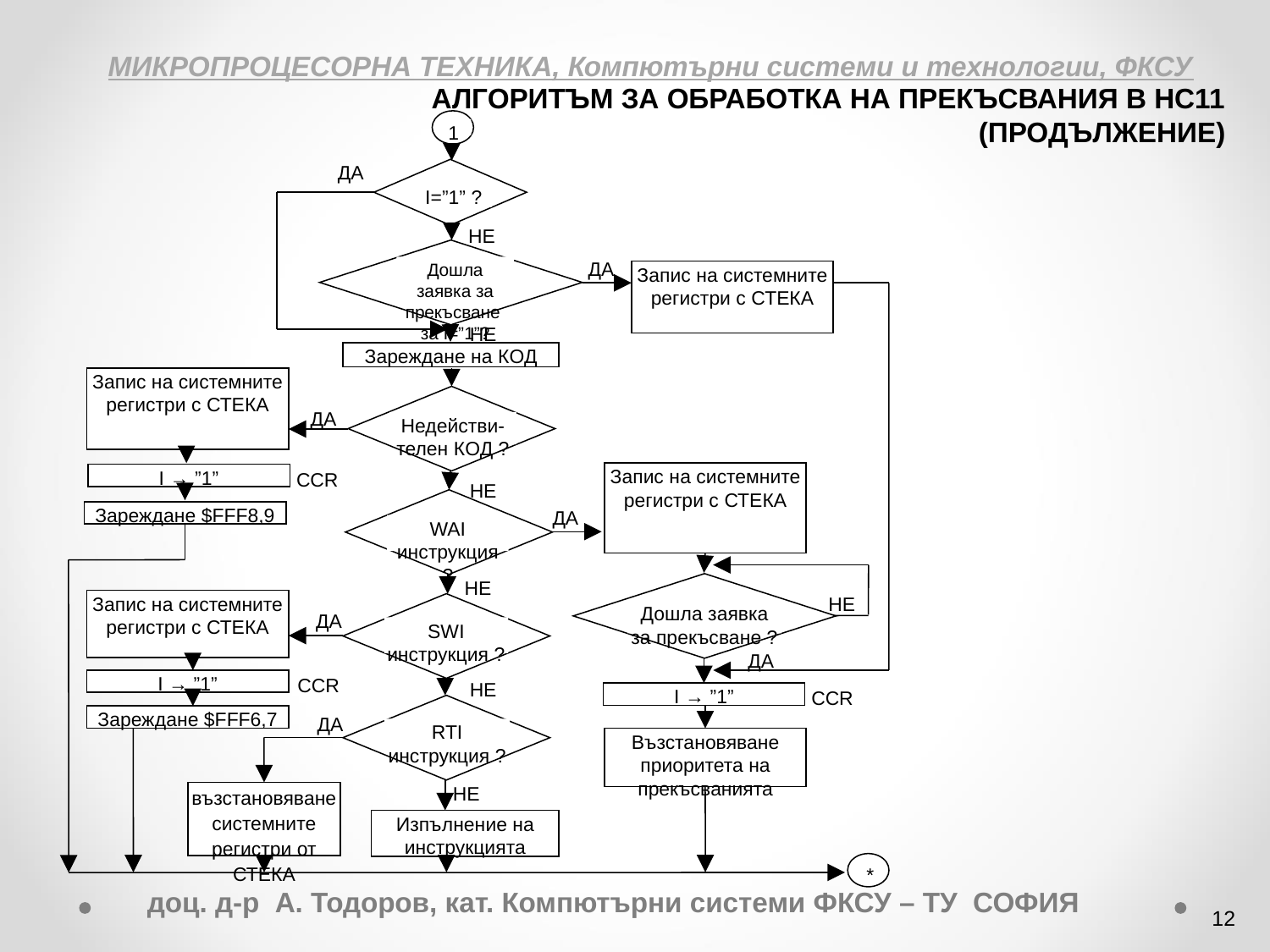

МИКРОПРОЦЕСОРНА ТЕХНИКА, Компютърни системи и технологии, ФКСУ
АЛГОРИТЪМ ЗА ОБРАБОТКА НА ПРЕКЪСВАНИЯ В НС11
(ПРОДЪЛЖЕНИЕ)

1
ДА

 I=”1” ?
НЕ

ДА
Дошла заявка за прекъсване  за I=”1”?
Запис на системните регистри с СТЕКА
НЕ
Зареждане на КОД
Запис на системните регистри с СТЕКА

ДА
Недействи-телен КОД ?
Запис на системните регистри с СТЕКА
I → ”1”
CCR
НЕ

Зареждане $FFF8,9
ДА
WAI
инструкция ?

НЕ
Запис на системните регистри с СТЕКА
НЕ

Дошла заявка за прекъсване ?
ДА
SWI
инструкция ?
ДА
I → ”1”
CCR
НЕ
I → ”1”
CCR

Зареждане $FFF6,7
ДА
НЕ
RTI
инструкция ?
Възстановяване
приоритета на прекъсванията
НЕ
възстановяване системните регистри от СТЕКА
Изпълнение на инструкцията

*
доц. д-р  А. Тодоров, кат. Компютърни системи ФКСУ – ТУ  СОФИЯ
12